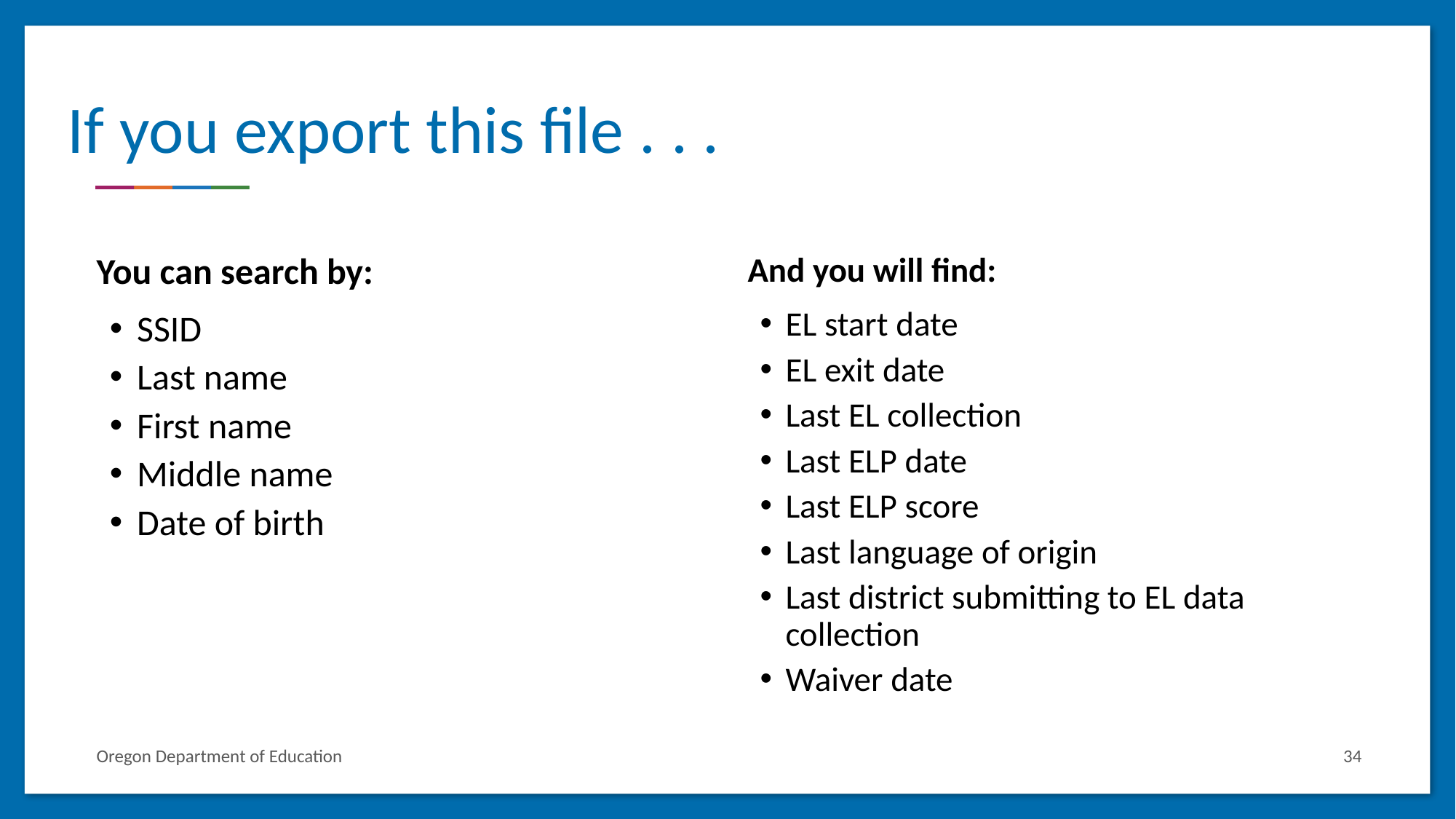

# If you export this file . . .
You can search by:
SSID
Last name
First name
Middle name
Date of birth

And you will find:
EL start date
EL exit date
Last EL collection
Last ELP date
Last ELP score
Last language of origin
Last district submitting to EL data collection
Waiver date

Oregon Department of Education
34